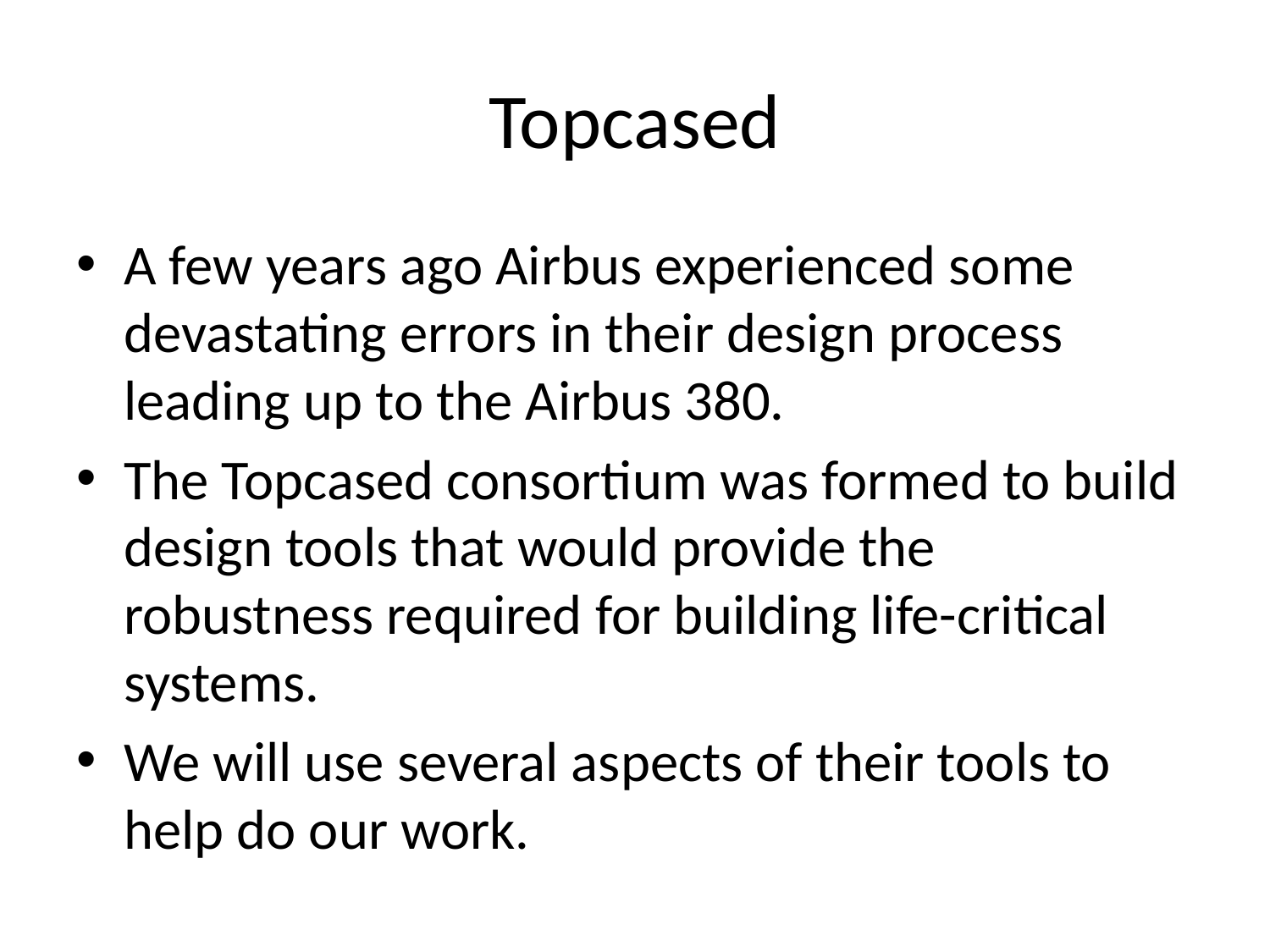

# Topcased
A few years ago Airbus experienced some devastating errors in their design process leading up to the Airbus 380.
The Topcased consortium was formed to build design tools that would provide the robustness required for building life-critical systems.
We will use several aspects of their tools to help do our work.